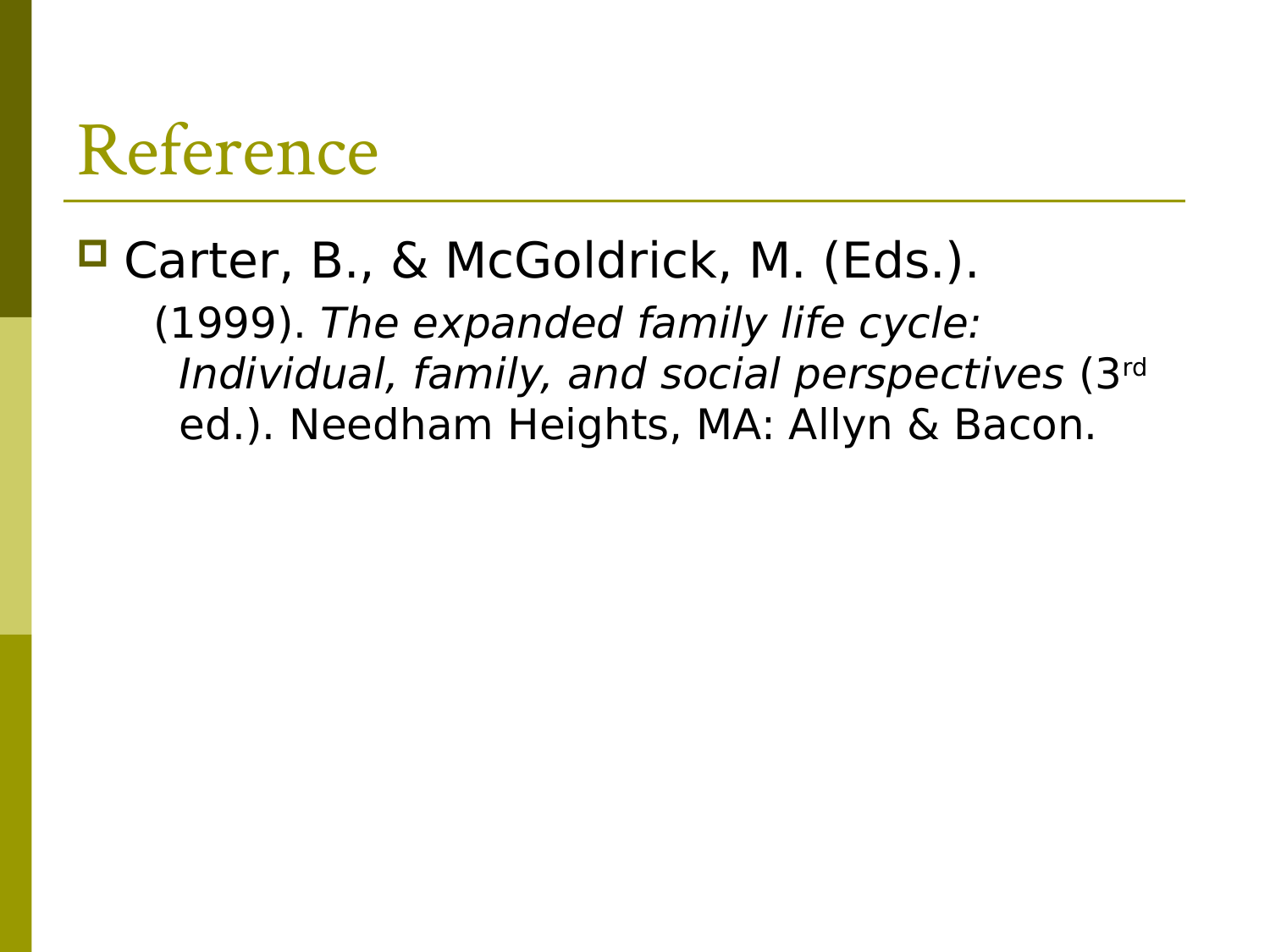

# Reference
Carter, B., & McGoldrick, M. (Eds.).
 (1999). The expanded family life cycle: Individual, family, and social perspectives (3rd ed.). Needham Heights, MA: Allyn & Bacon.